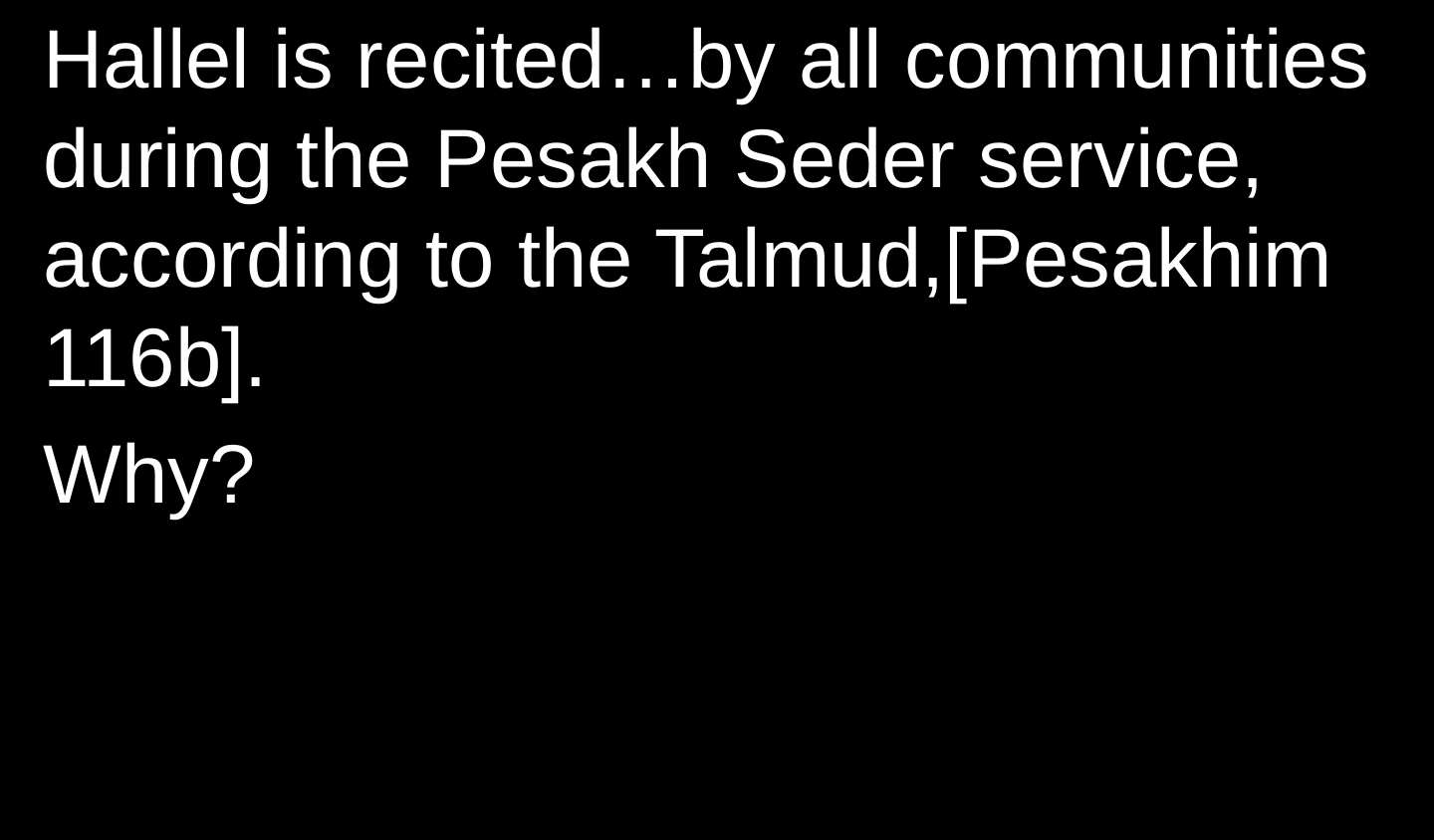

Hallel is recited…by all communities during the Pesakh Seder service, according to the Talmud,[Pesakhim 116b].
Why?